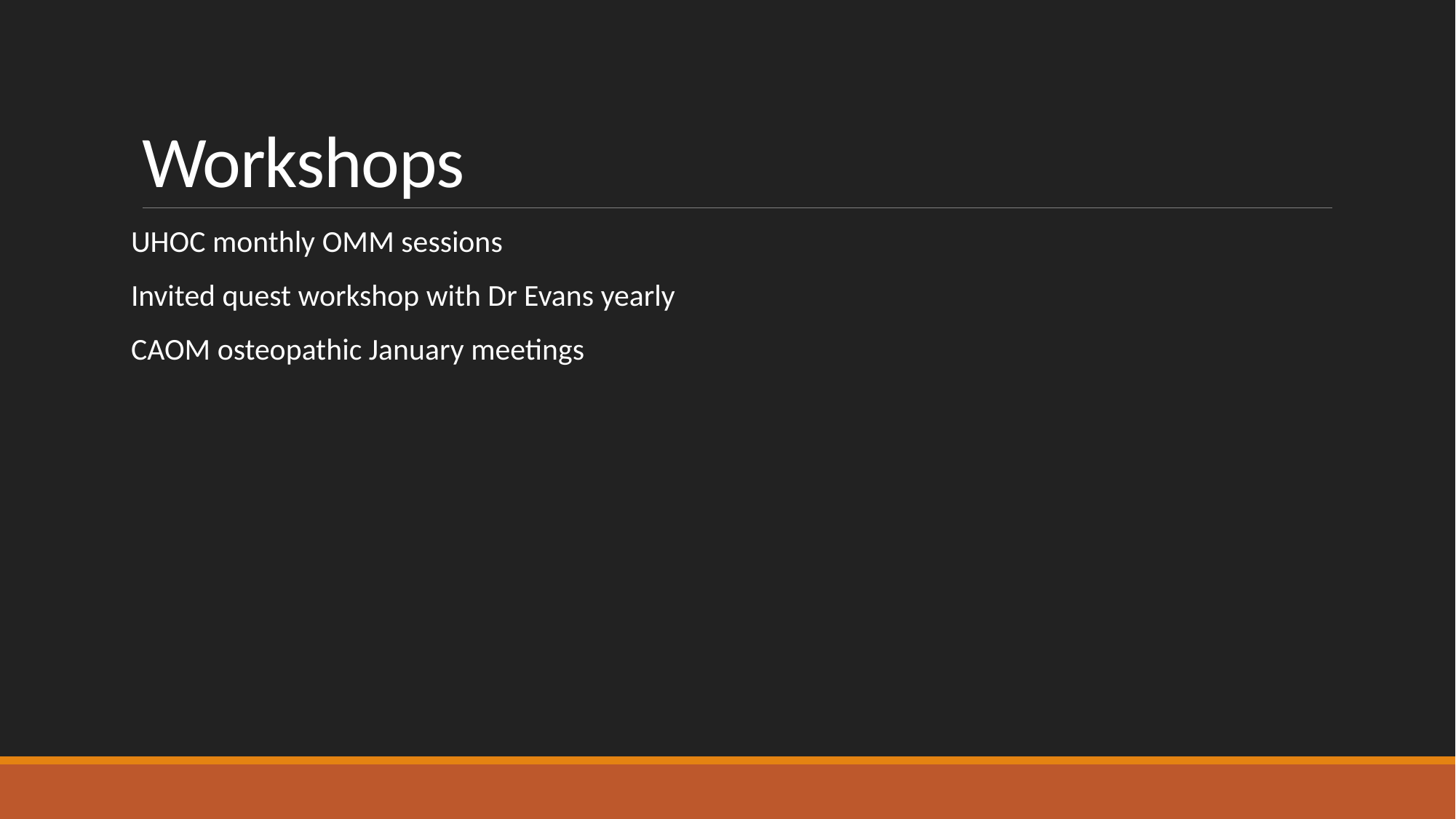

# Workshops

UHOC monthly OMM sessions
Invited quest workshop with Dr Evans yearly
CAOM osteopathic January meetings